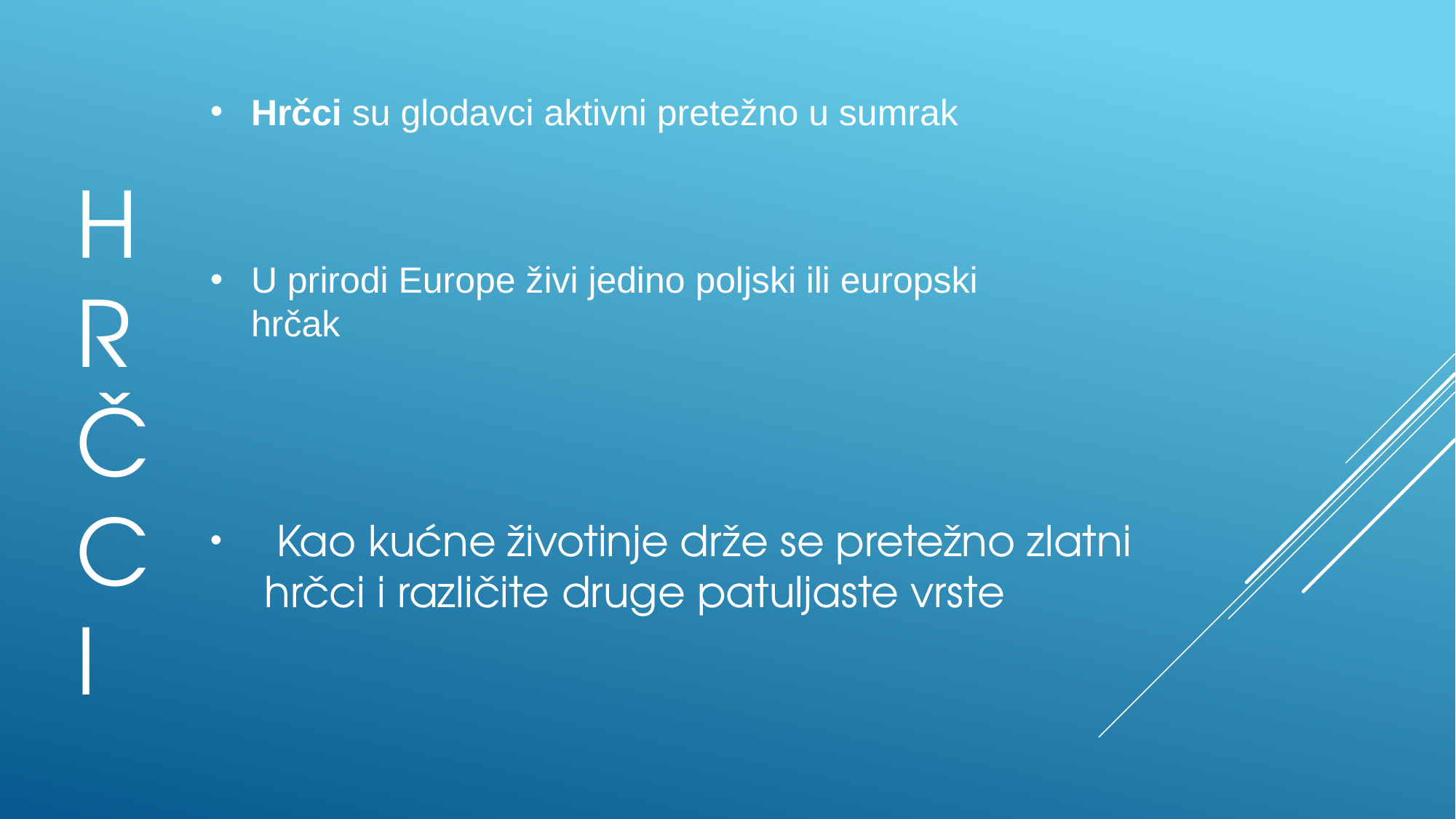

# hrčci
Hrčci su glodavci aktivni pretežno u sumrak
U prirodi Europe živi jedino poljski ili europski hrčak
 Kao kućne životinje drže se pretežno zlatni hrčci i različite druge patuljaste vrste